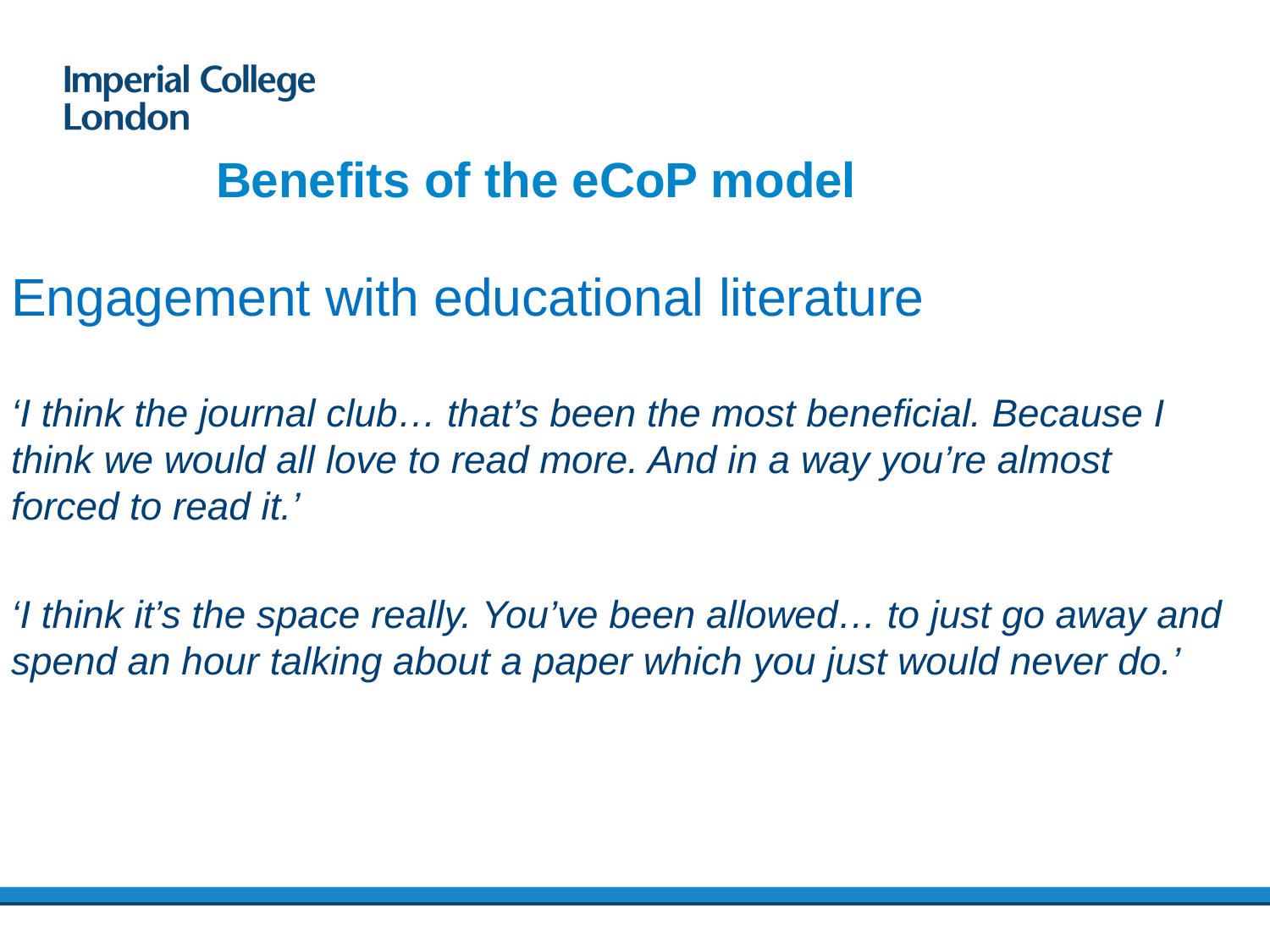

# Benefits of the eCoP model
Engagement with educational literature

‘I think the journal club… that’s been the most beneficial. Because I think we would all love to read more. And in a way you’re almost forced to read it.’

‘I think it’s the space really. You’ve been allowed… to just go away and spend an hour talking about a paper which you just would never do.’